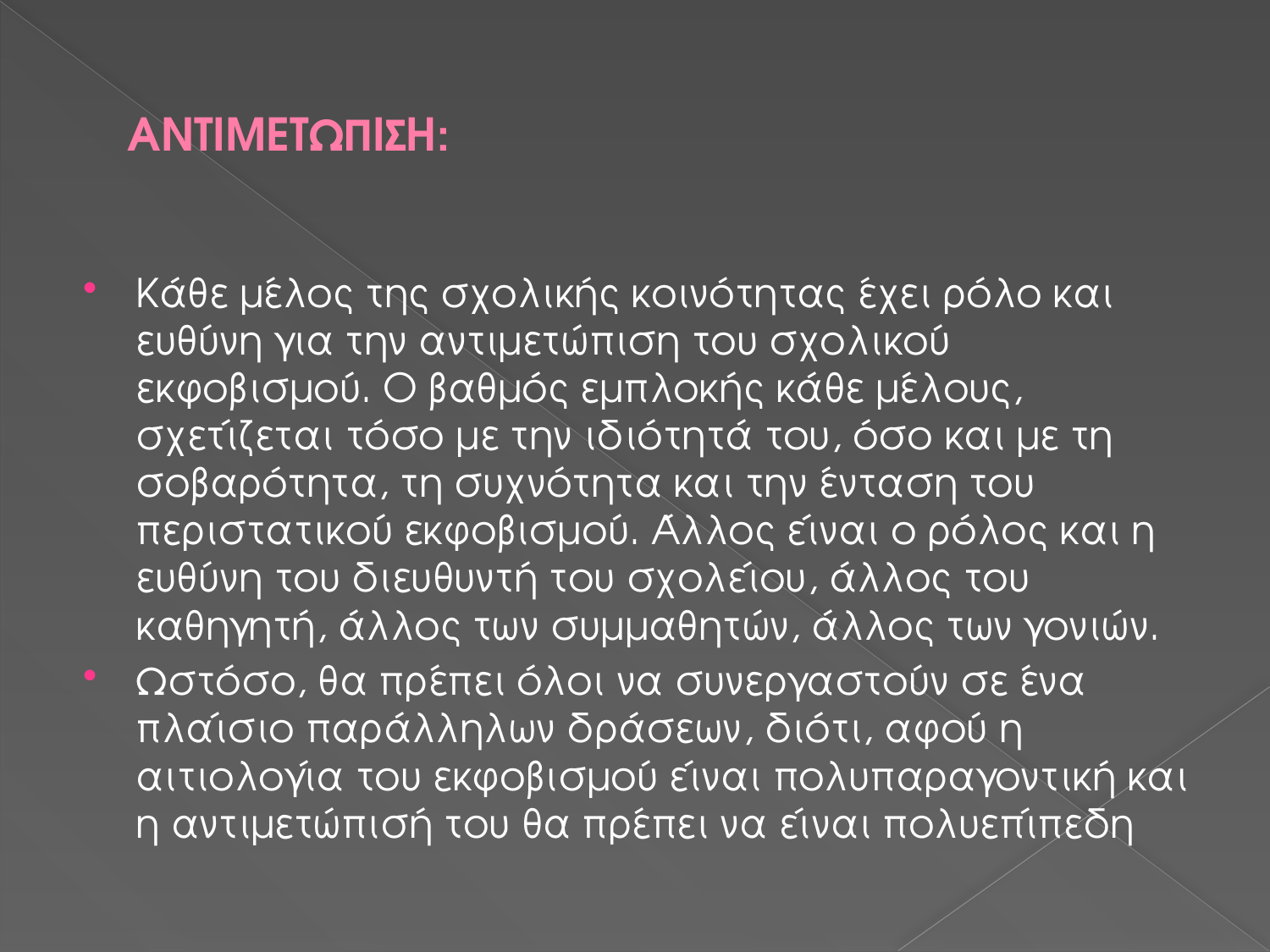

# ΑΝΤΙΜΕΤΩΠΙΣΗ:
Κάθε μέλος της σχολικής κοινότητας έχει ρόλο και ευθύνη για την αντιμετώπιση του σχολικού εκφοβισμού. Ο βαθμός εμπλοκής κάθε μέλους, σχετίζεται τόσο με την ιδιότητά του, όσο και με τη σοβαρότητα, τη συχνότητα και την ένταση του περιστατικού εκφοβισμού. Άλλος είναι ο ρόλος και η ευθύνη του διευθυντή του σχολείου, άλλος του καθηγητή, άλλος των συμμαθητών, άλλος των γονιών.
Ωστόσο, θα πρέπει όλοι να συνεργαστούν σε ένα πλαίσιο παράλληλων δράσεων, διότι, αφού η αιτιολογία του εκφοβισμού είναι πολυπαραγοντική και η αντιμετώπισή του θα πρέπει να είναι πολυεπίπεδη